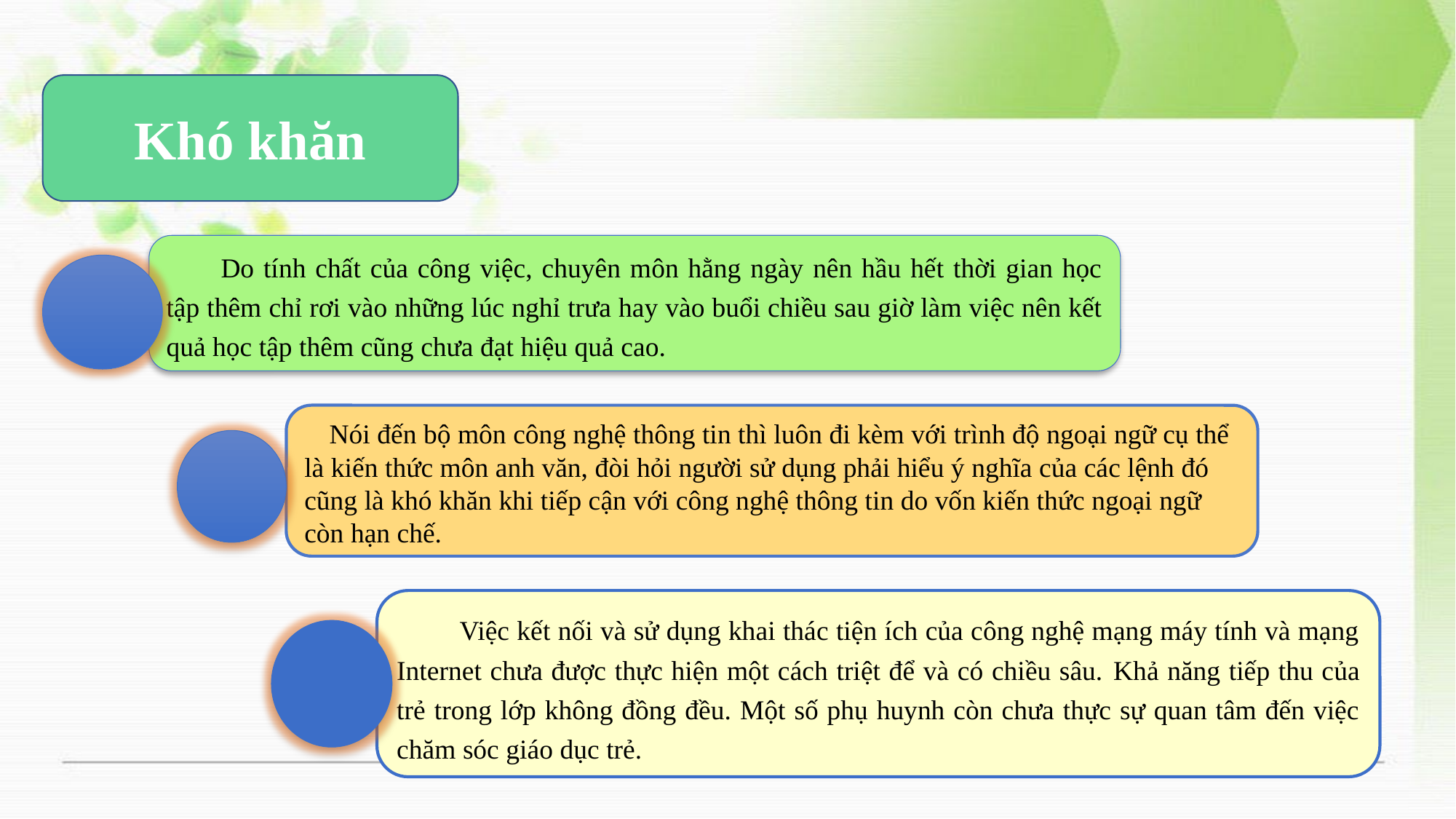

Khó khăn
Do tính chất của công việc, chuyên môn hằng ngày nên hầu hết thời gian học tập thêm chỉ rơi vào những lúc nghỉ trưa hay vào buổi chiều sau giờ làm việc nên kết quả học tập thêm cũng chưa đạt hiệu quả cao.

   Nói đến bộ môn công nghệ thông tin thì luôn đi kèm với trình độ ngoại ngữ cụ thể là kiến thức môn anh văn, đòi hỏi người sử dụng phải hiểu ý nghĩa của các lệnh đó cũng là khó khăn khi tiếp cận với công nghệ thông tin do vốn kiến thức ngoại ngữ còn hạn chế.

 Việc kết nối và sử dụng khai thác tiện ích của công nghệ mạng máy tính và mạng Internet chưa được thực hiện một cách triệt để và có chiều sâu. Khả năng tiếp thu của trẻ trong lớp không đồng đều. Một số phụ huynh còn chưa thực sự quan tâm đến việc chăm sóc giáo dục trẻ.